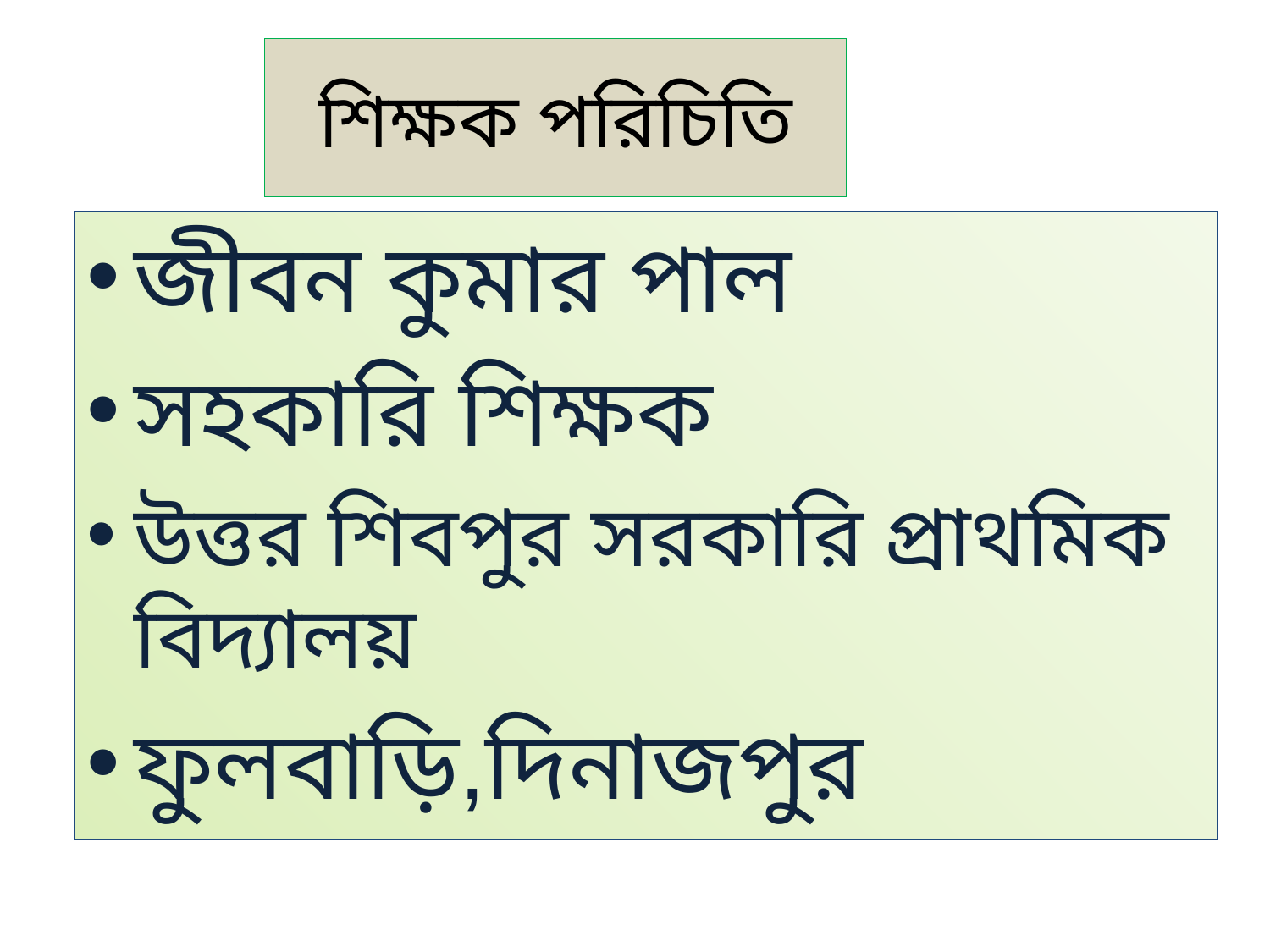

# শিক্ষক পরিচিতি
জীবন কুমার পাল
সহকারি শিক্ষক
উত্তর শিবপুর সরকারি প্রাথমিক বিদ্যালয়
ফুলবাড়ি,দিনাজপুর